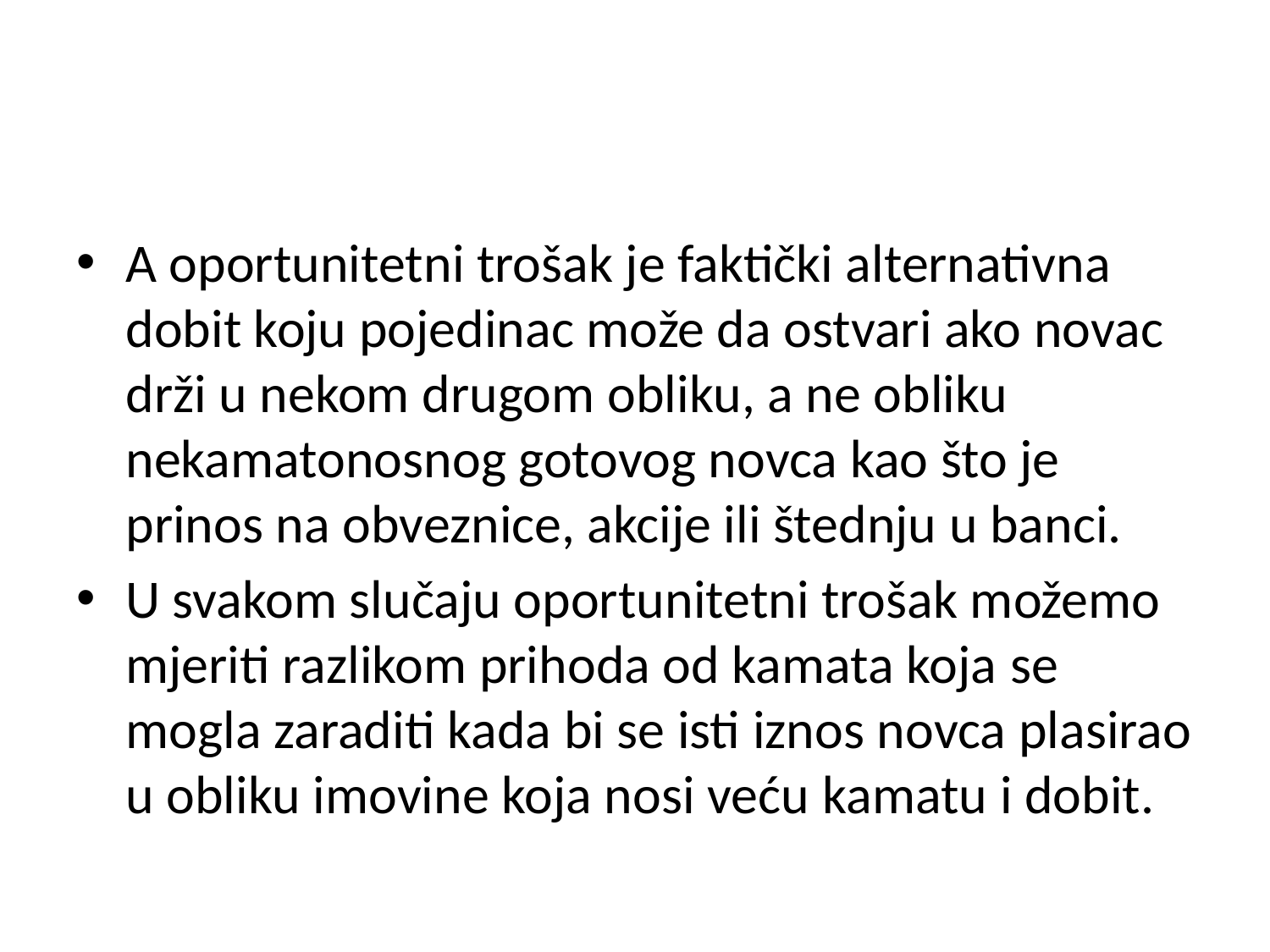

A oportunitetni trošak je faktički alternativna dobit koju pojedinac može da ostvari ako novac drži u nekom drugom obliku, a ne obliku nekamatonosnog gotovog novca kao što je prinos na obveznice, akcije ili štednju u banci.
U svakom slučaju oportunitetni trošak možemo mjeriti razlikom prihoda od kamata koja se mogla zaraditi kada bi se isti iznos novca plasirao u obliku imovine koja nosi veću kamatu i dobit.